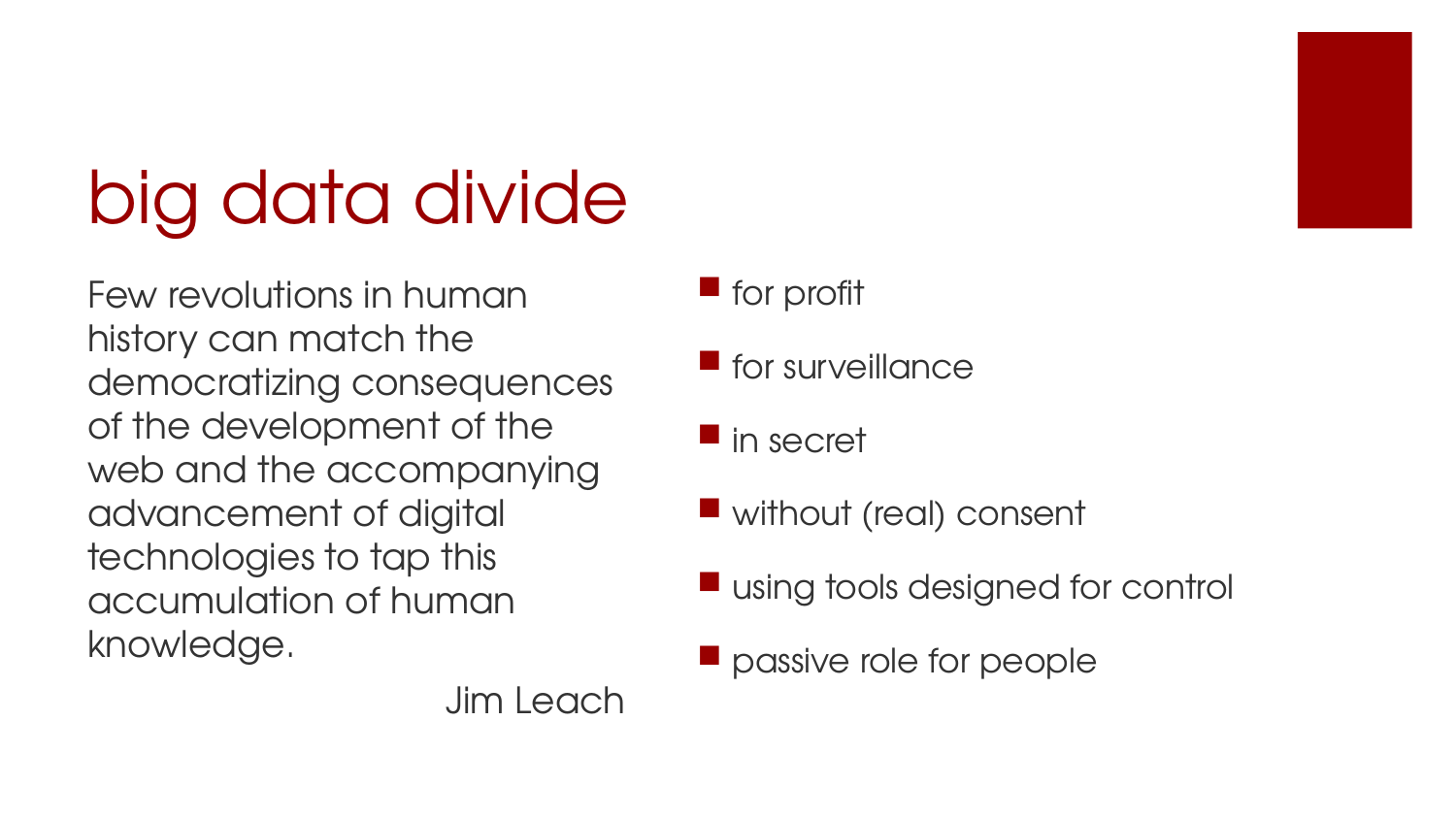

# big data divide
Few revolutions in human history can match the democratizing consequences of the development of the web and the accompanying advancement of digital technologies to tap this accumulation of human knowledge.
Jim Leach
for profit
for surveillance
in secret
without (real) consent
using tools designed for control
passive role for people